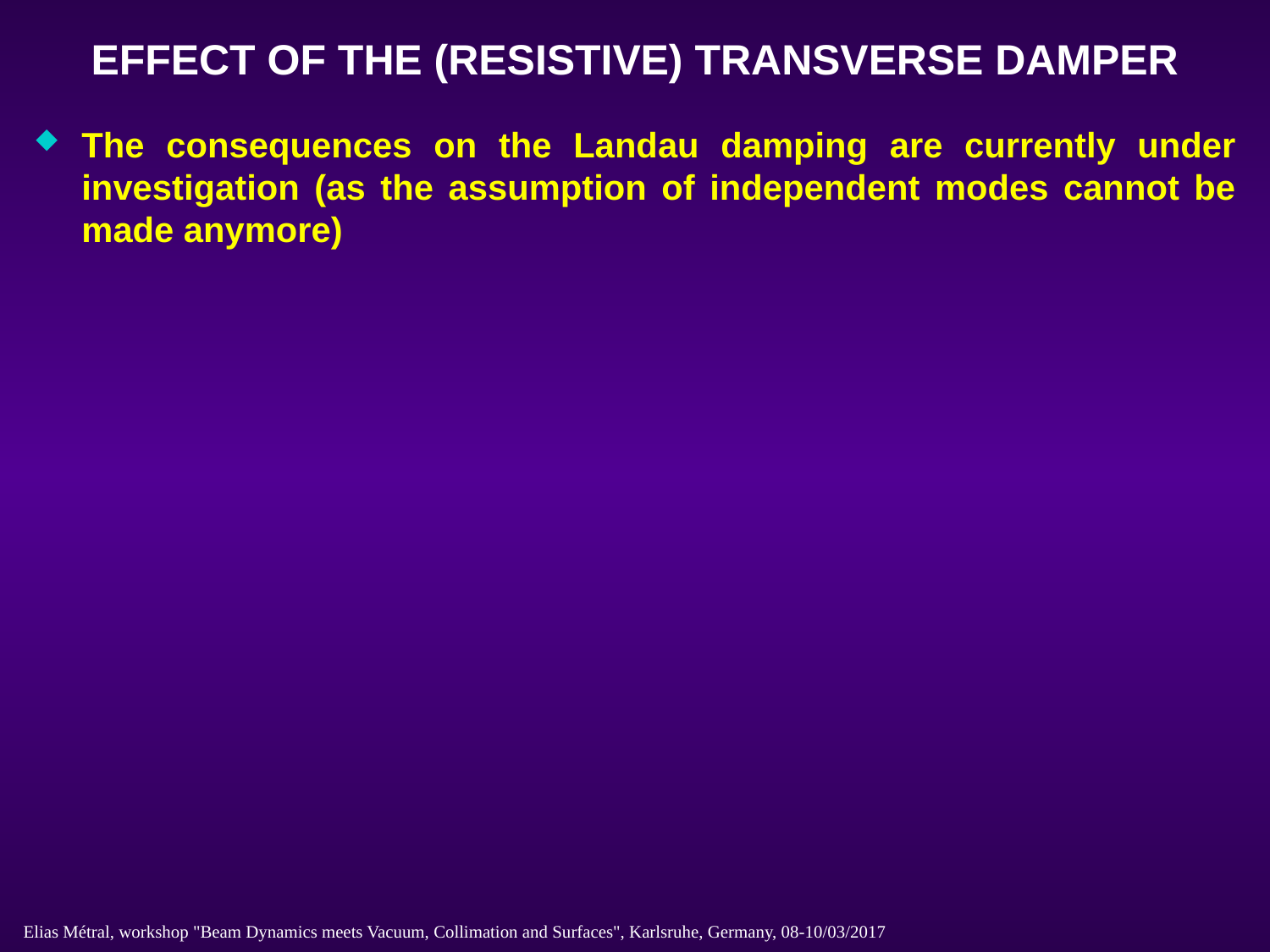

EFFECT OF THE (RESISTIVE) TRANSVERSE DAMPER
The consequences on the Landau damping are currently under investigation (as the assumption of independent modes cannot be made anymore)
Elias Métral, workshop "Beam Dynamics meets Vacuum, Collimation and Surfaces", Karlsruhe, Germany, 08-10/03/2017